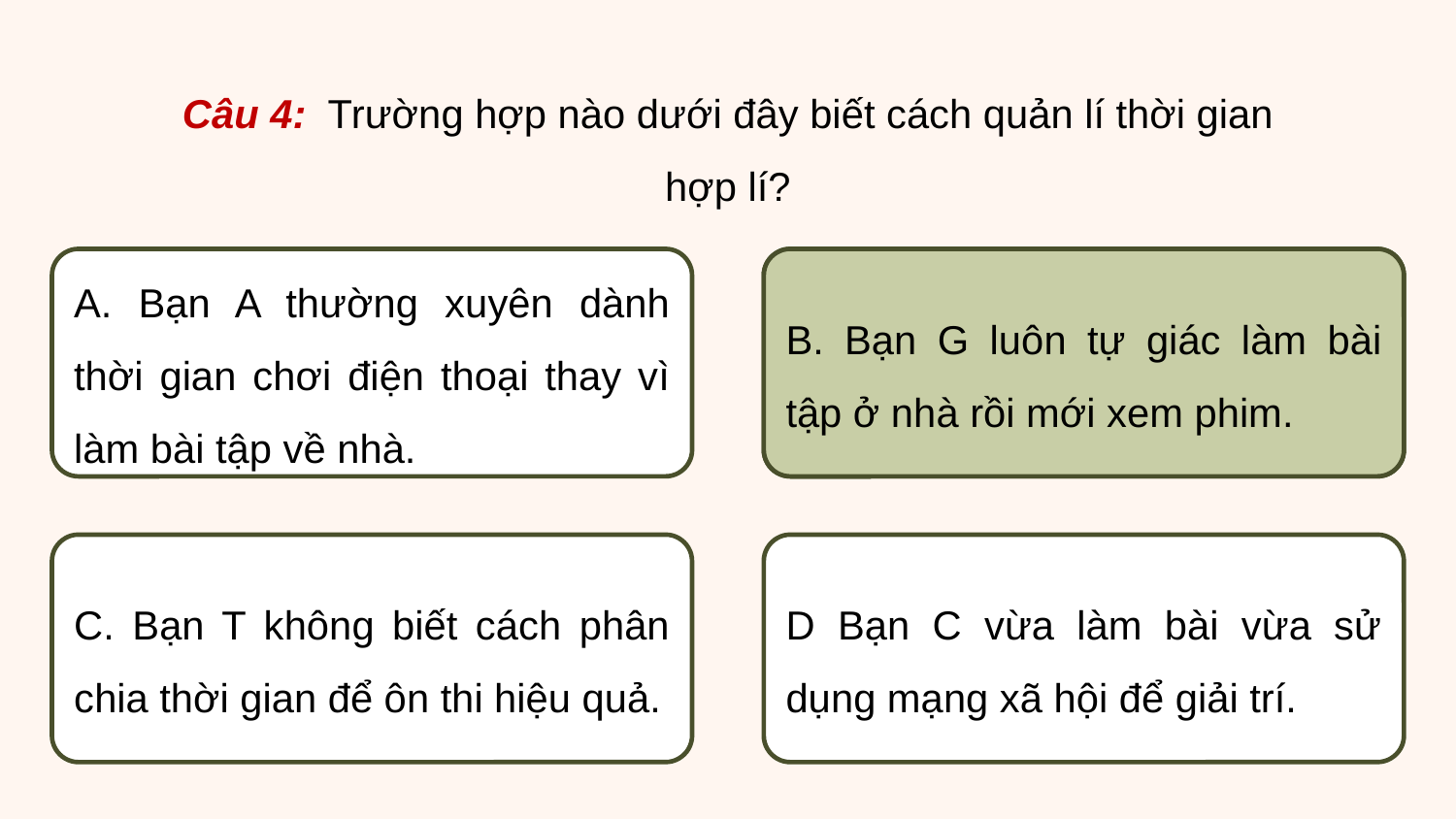

Câu 4:  Trường hợp nào dưới đây biết cách quản lí thời gian hợp lí?
A. Bạn A thường xuyên dành thời gian chơi điện thoại thay vì làm bài tập về nhà.
B. Bạn G luôn tự giác làm bài tập ở nhà rồi mới xem phim.
B. Bạn G luôn tự giác làm bài tập ở nhà rồi mới xem phim.
C. Bạn T không biết cách phân chia thời gian để ôn thi hiệu quả.
D Bạn C vừa làm bài vừa sử dụng mạng xã hội để giải trí.